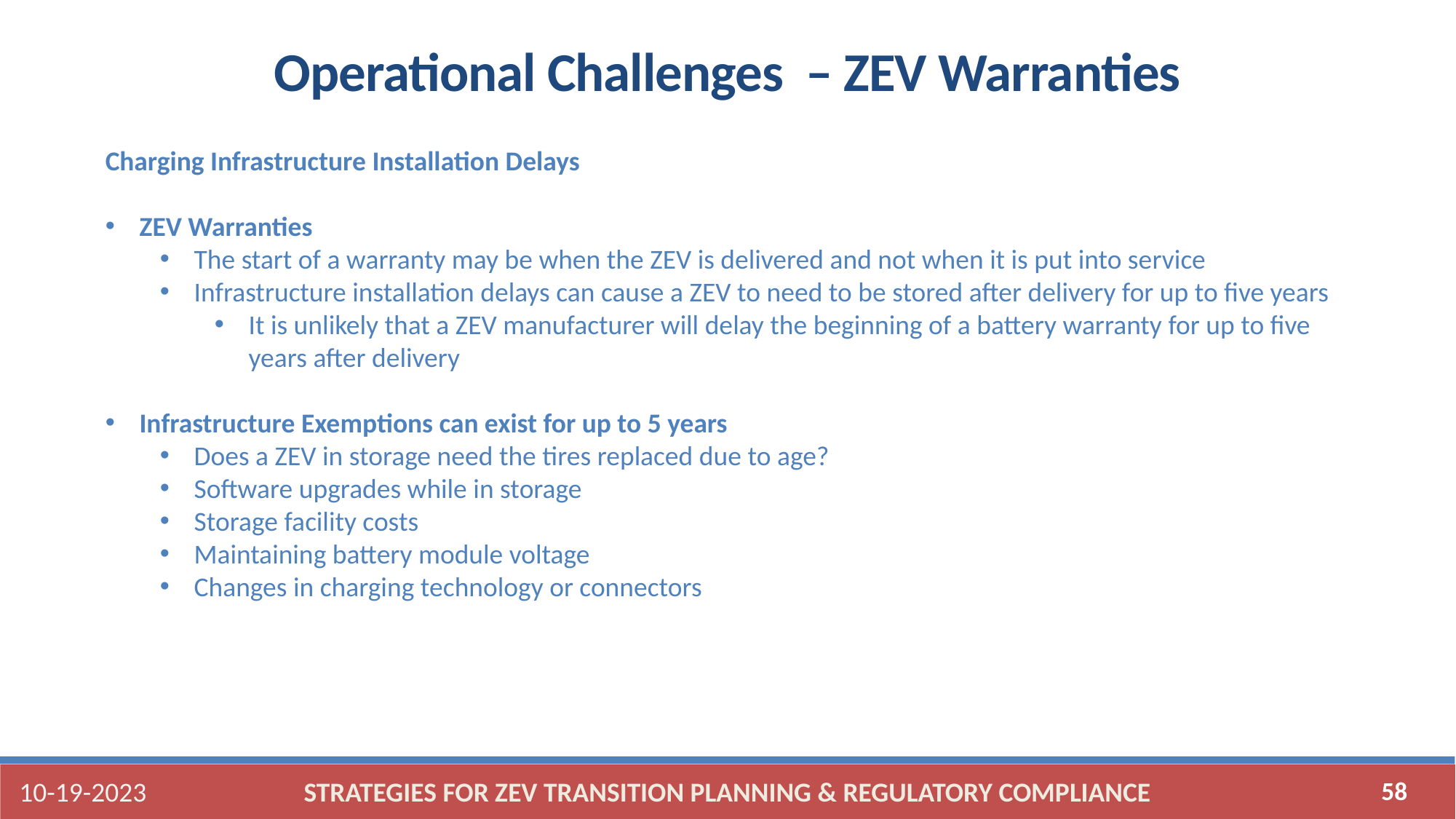

Operational Challenges  – ZEV Warranties
Charging Infrastructure Installation Delays

ZEV Warranties
The start of a warranty may be when the ZEV is delivered and not when it is put into service
Infrastructure installation delays can cause a ZEV to need to be stored after delivery for up to five years
It is unlikely that a ZEV manufacturer will delay the beginning of a battery warranty for up to five years after delivery

Infrastructure Exemptions can exist for up to 5 years
Does a ZEV in storage need the tires replaced due to age?
Software upgrades while in storage
Storage facility costs
Maintaining battery module voltage
Changes in charging technology or connectors
10-19-2023
STRATEGIES FOR ZEV TRANSITION PLANNING & REGULATORY COMPLIANCE
58